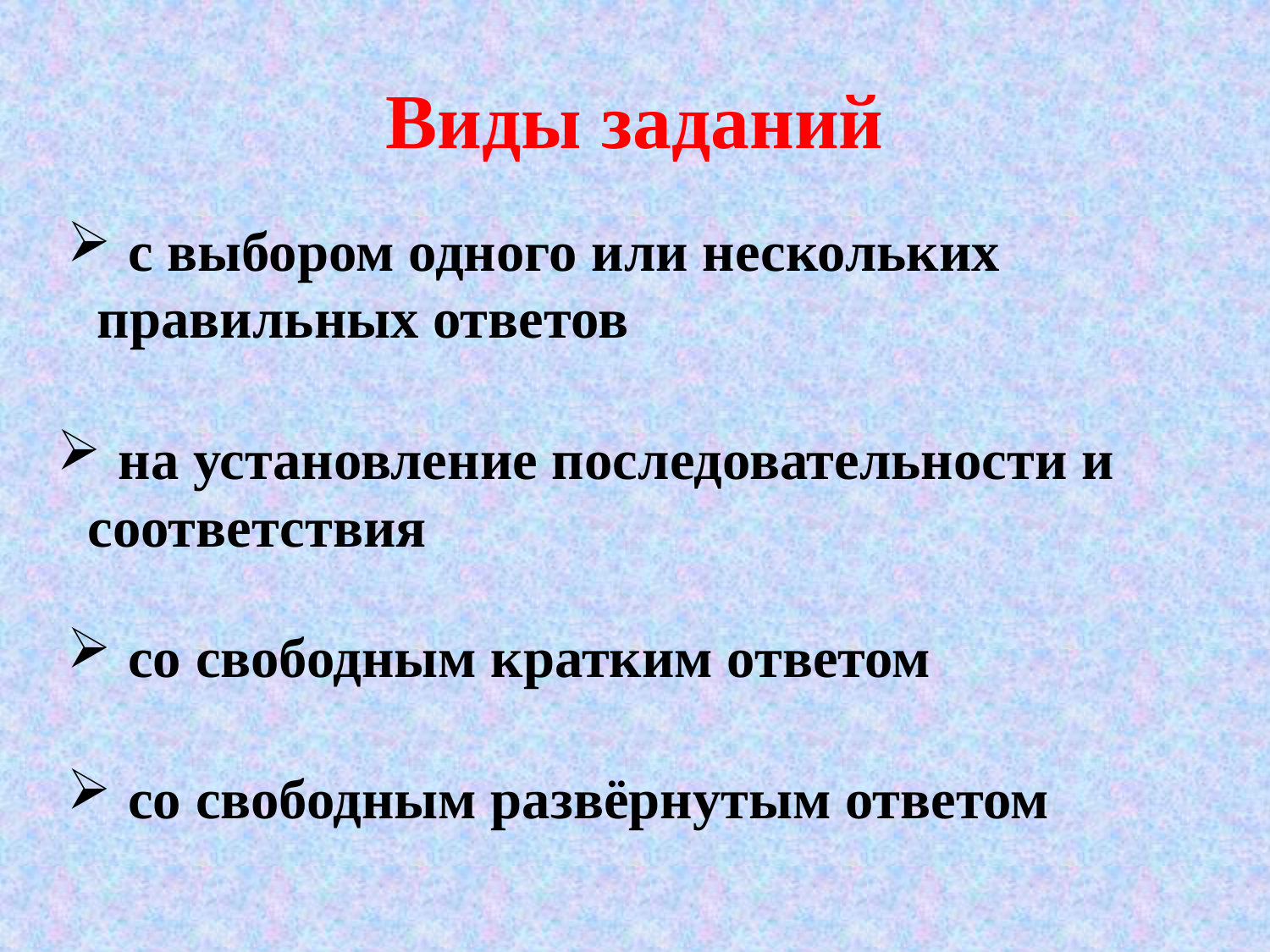

Виды заданий
 с выбором одного или нескольких правильных ответов
 на установление последовательности и соответствия
 со свободным кратким ответом
 со свободным развёрнутым ответом